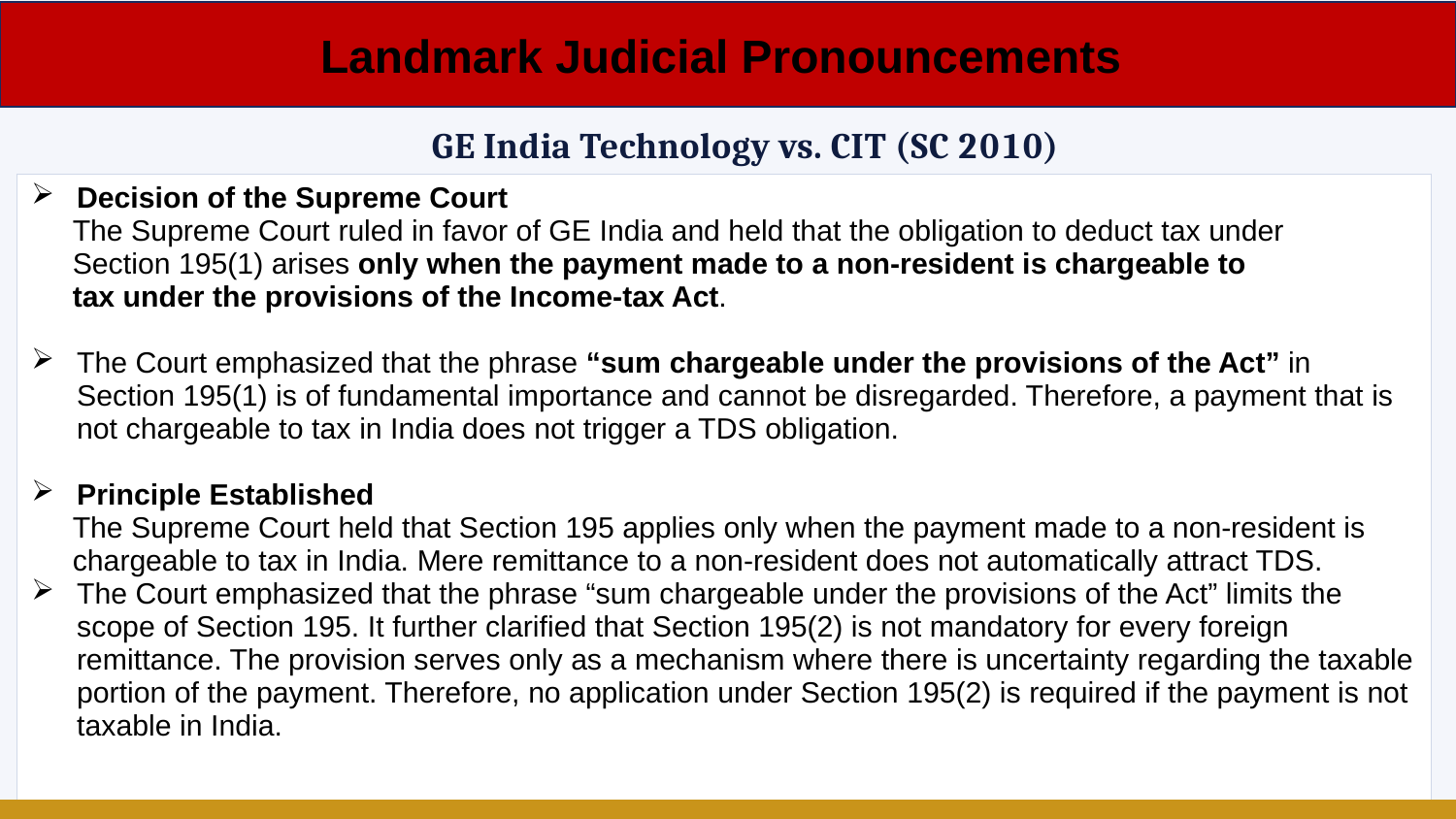

Landmark Judicial Pronouncements

GE India Technology vs. CIT (SC 2010)
| Decision of the Supreme Court The Supreme Court ruled in favor of GE India and held that the obligation to deduct tax under Section 195(1) arises only when the payment made to a non-resident is chargeable to tax under the provisions of the Income-tax Act. The Court emphasized that the phrase “sum chargeable under the provisions of the Act” in Section 195(1) is of fundamental importance and cannot be disregarded. Therefore, a payment that is not chargeable to tax in India does not trigger a TDS obligation. Principle Established The Supreme Court held that Section 195 applies only when the payment made to a non-resident is chargeable to tax in India. Mere remittance to a non-resident does not automatically attract TDS. The Court emphasized that the phrase “sum chargeable under the provisions of the Act” limits the scope of Section 195. It further clarified that Section 195(2) is not mandatory for every foreign remittance. The provision serves only as a mechanism where there is uncertainty regarding the taxable portion of the payment. Therefore, no application under Section 195(2) is required if the payment is not taxable in India. |
| --- |